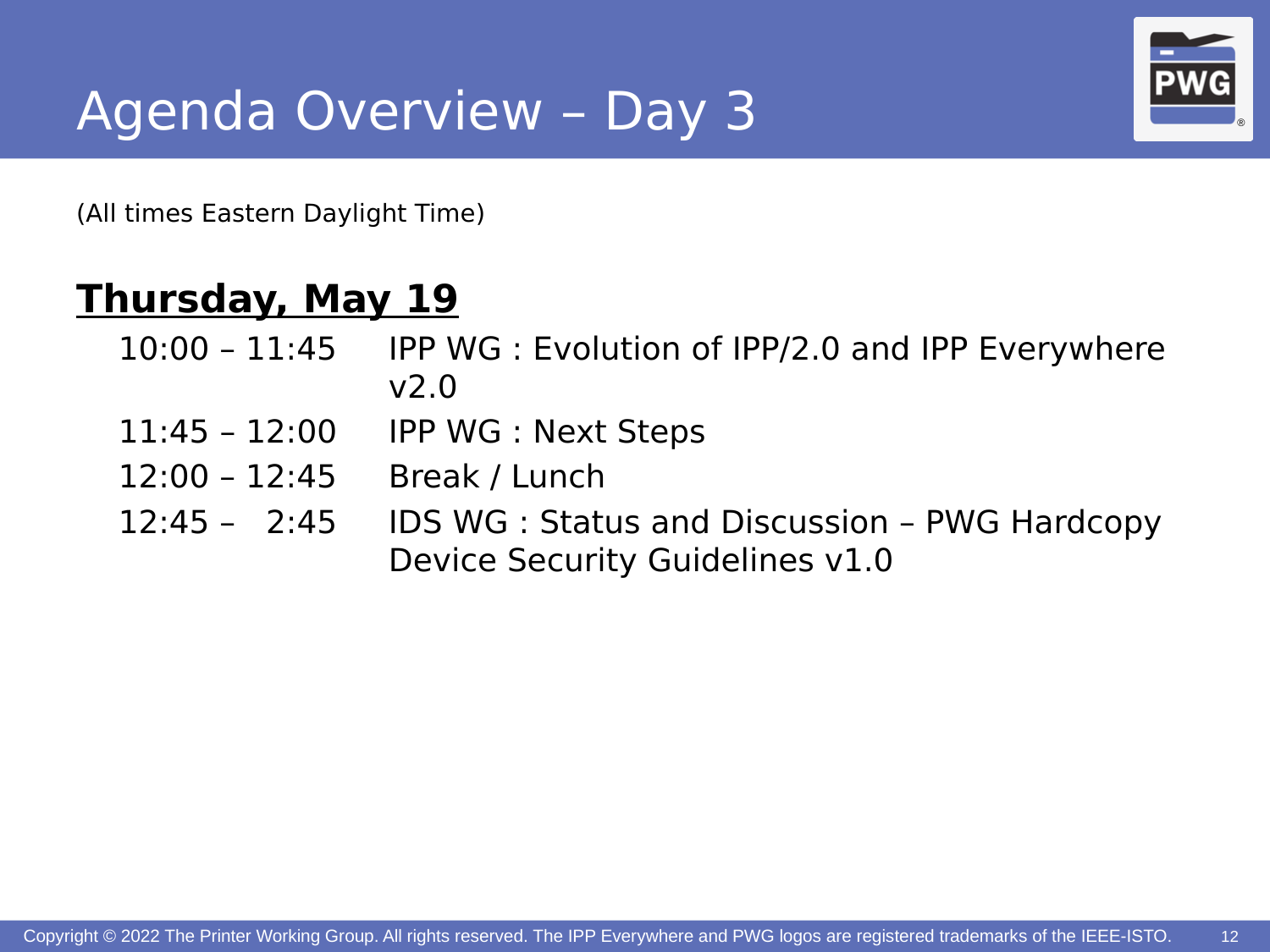

# Agenda Overview – Day 3
(All times Eastern Daylight Time)

Thursday, May 19
10:00 – 11:45	IPP WG : Evolution of IPP/2.0 and IPP Everywhere v2.0
11:45 – 12:00	IPP WG : Next Steps
12:00 – 12:45	Break / Lunch
12:45 –   2:45	IDS WG : Status and Discussion – PWG Hardcopy Device Security Guidelines v1.0
12